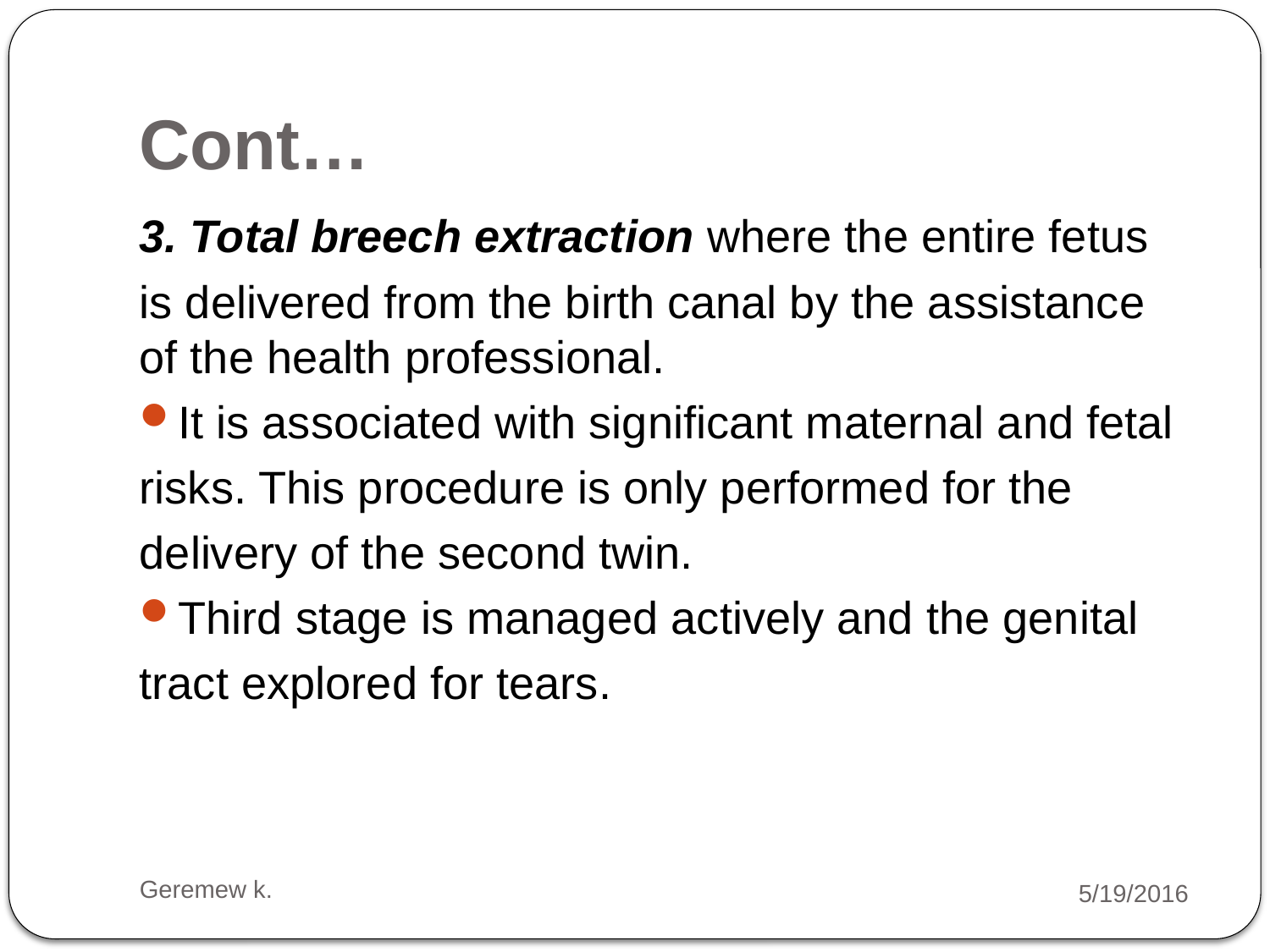

# Cont…
3. Total breech extraction where the entire fetus
is delivered from the birth canal by the assistance of the health professional.
It is associated with significant maternal and fetal
risks. This procedure is only performed for the
delivery of the second twin.
Third stage is managed actively and the genital
tract explored for tears.

Geremew k.
5/19/2016